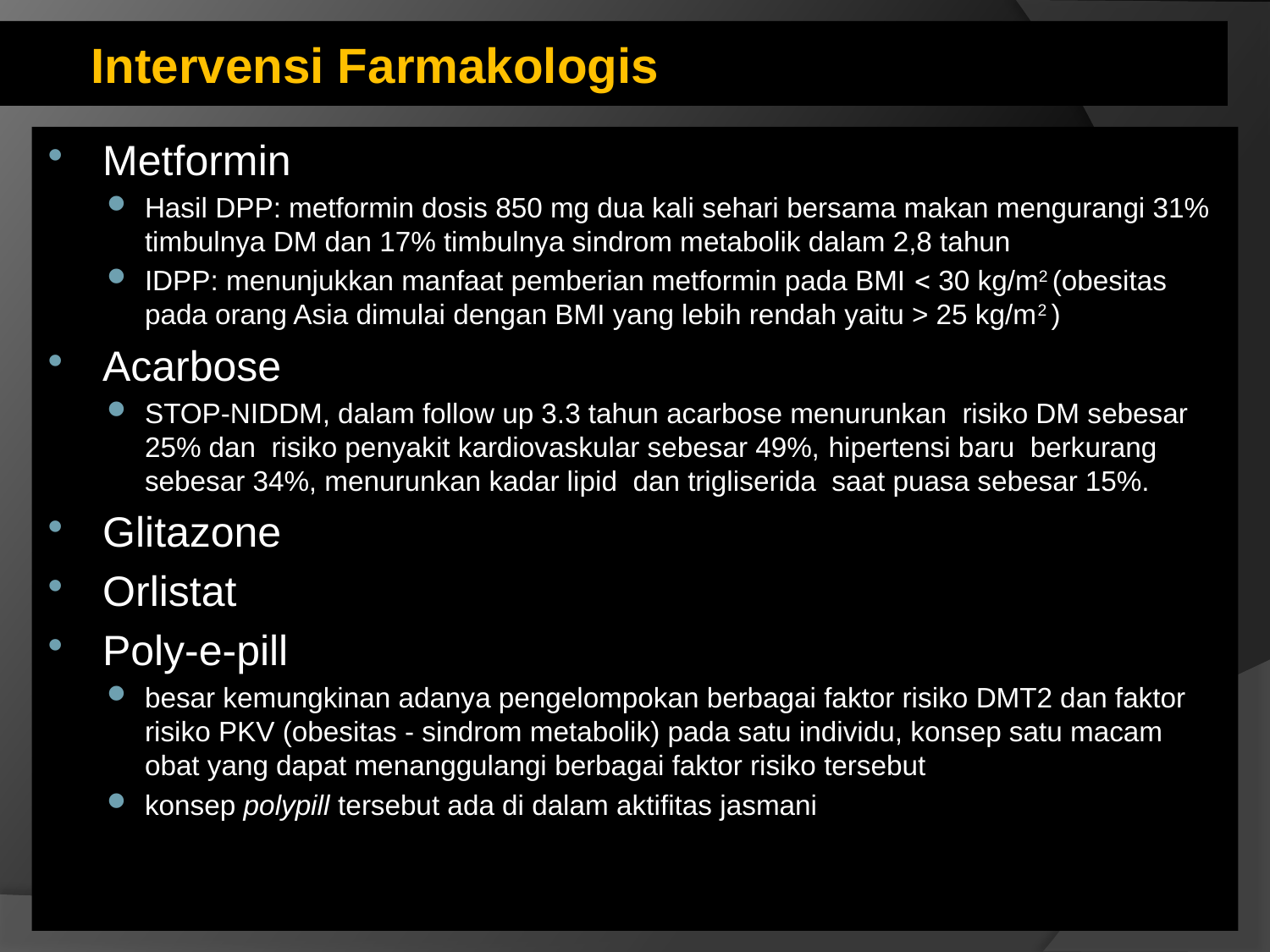

# Intervensi Farmakologis
Metformin
Hasil DPP: metformin dosis 850 mg dua kali sehari bersama makan mengurangi 31% timbulnya DM dan 17% timbulnya sindrom metabolik dalam 2,8 tahun
IDPP: menunjukkan manfaat pemberian metformin pada BMI < 30 kg/m2 (obesitas pada orang Asia dimulai dengan BMI yang lebih rendah yaitu > 25 kg/m2 )
Acarbose
STOP-NIDDM, dalam follow up 3.3 tahun acarbose menurunkan  risiko DM sebesar 25% dan  risiko penyakit kardiovaskular sebesar 49%, hipertensi baru  berkurang sebesar 34%, menurunkan kadar lipid  dan trigliserida  saat puasa sebesar 15%.
Glitazone
Orlistat
Poly-e-pill
besar kemungkinan adanya pengelompokan berbagai faktor risiko DMT2 dan faktor risiko PKV (obesitas - sindrom metabolik) pada satu individu, konsep satu macam obat yang dapat menanggulangi berbagai faktor risiko tersebut
konsep polypill tersebut ada di dalam aktifitas jasmani